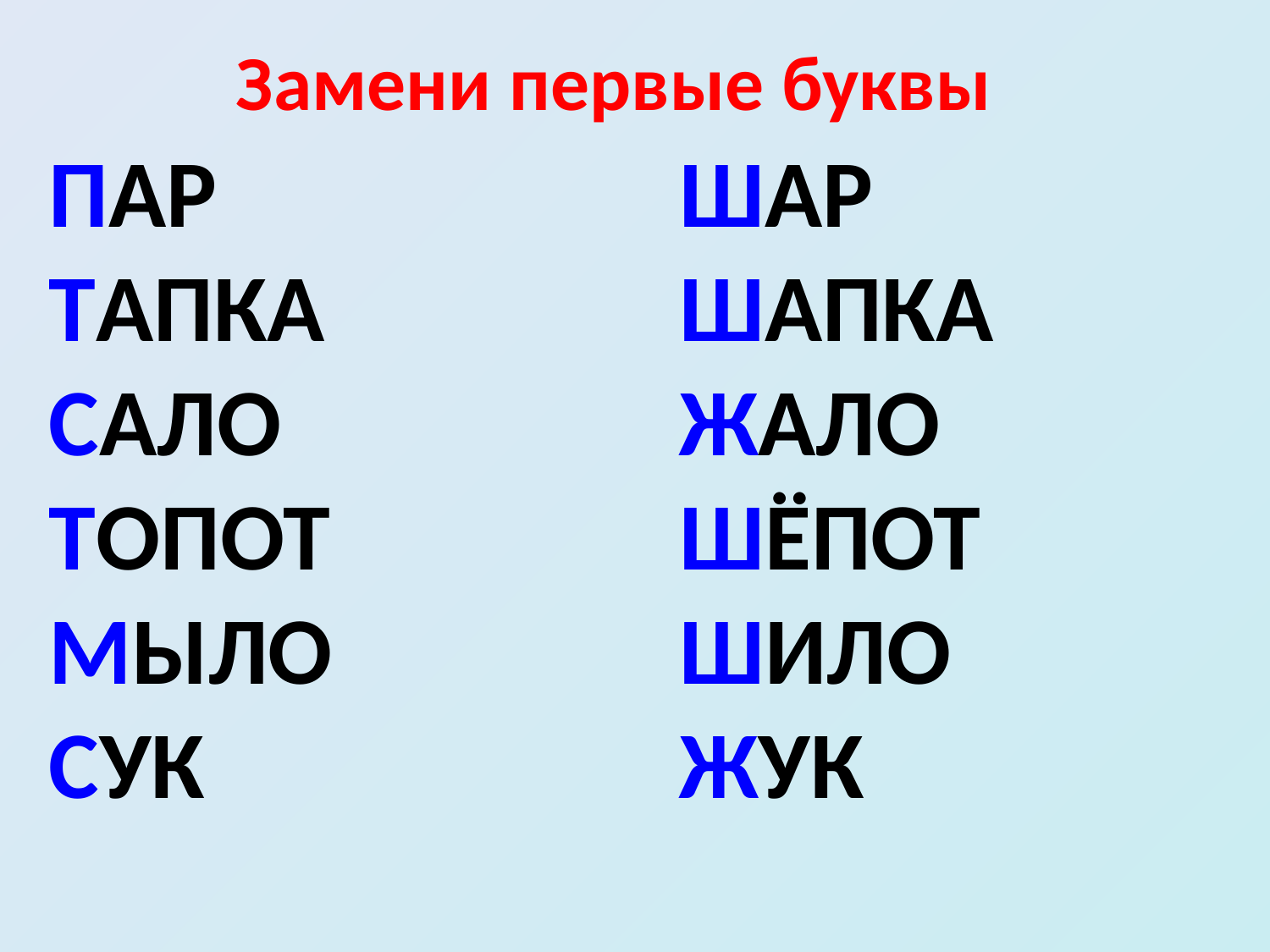

# Замени первые буквы
ПАР
ТАПКА
САЛО
ТОПОТ
МЫЛО
СУК
ШАР
ШАПКА
ЖАЛО
ШЁПОТ
ШИЛО
ЖУК